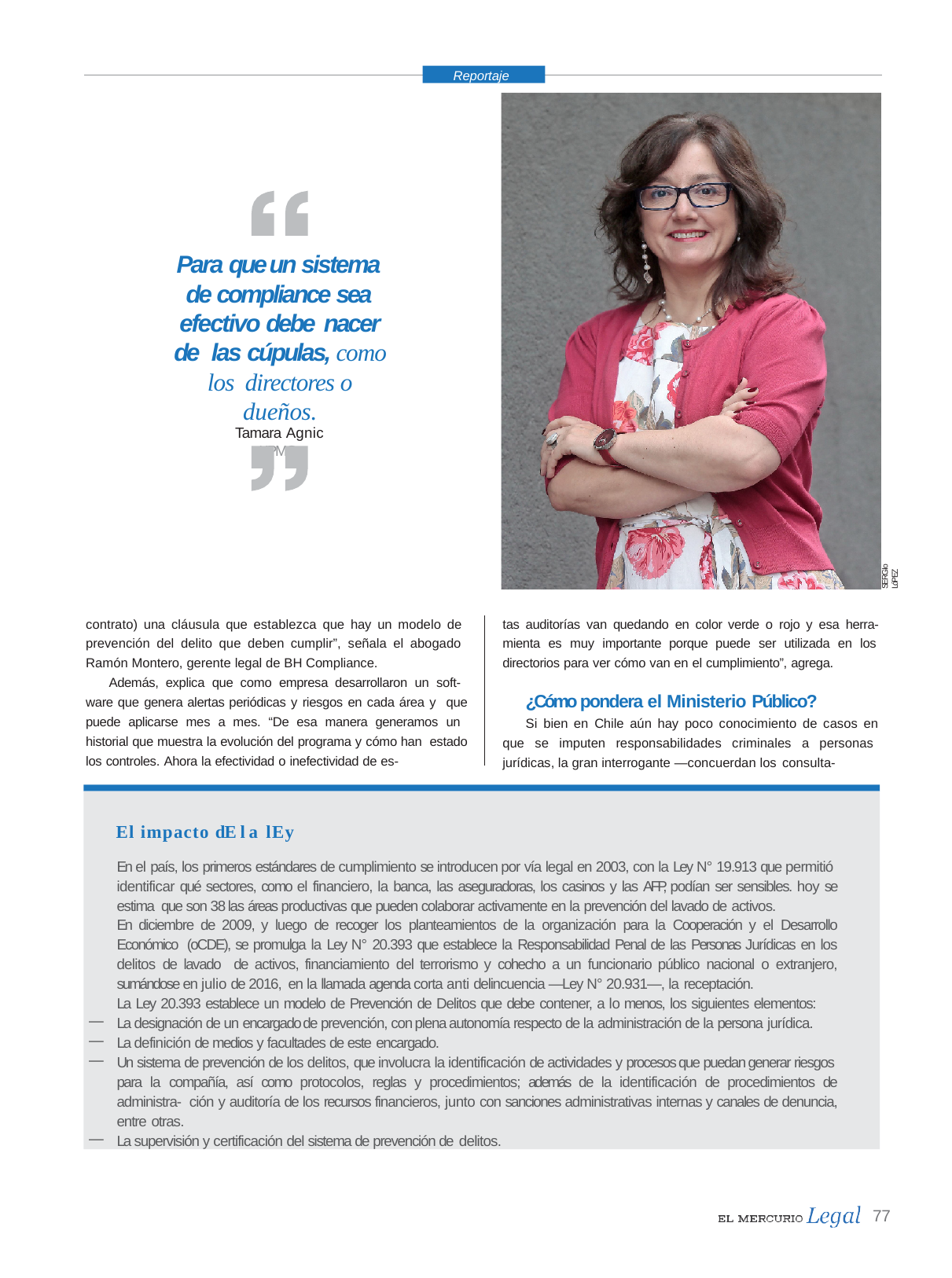

Reportaje

Para que un sistema  de compliance sea  efectivo debe nacer de  las cúpulas, como los  directores o dueños.
Tamara Agnic
KPMG

SERGIo LóPEZ
contrato) una cláusula que establezca que hay un modelo de  prevención del delito que deben cumplir”, señala el abogado  Ramón Montero, gerente legal de BH Compliance.
Además, explica que como empresa desarrollaron un soft-  ware que genera alertas periódicas y riesgos en cada área y  que puede aplicarse mes a mes. “De esa manera generamos un  historial que muestra la evolución del programa y cómo han  estado los controles. Ahora la efectividad o inefectividad de es-
tas auditorías van quedando en color verde o rojo y esa herra-  mienta es muy importante porque puede ser utilizada en los  directorios para ver cómo van en el cumplimiento”, agrega.

¿Cómo pondera el Ministerio Público?
Si bien en Chile aún hay poco conocimiento de casos en  que se imputen responsabilidades criminales a personas  jurídicas, la gran interrogante —concuerdan los consulta-

El impacto dE la lEy
En el país, los primeros estándares de cumplimiento se introducen por vía legal en 2003, con la Ley N° 19.913 que permitió  identificar qué sectores, como el financiero, la banca, las aseguradoras, los casinos y las AFP, podían ser sensibles. hoy se estima  que son 38 las áreas productivas que pueden colaborar activamente en la prevención del lavado de activos.
En diciembre de 2009, y luego de recoger los planteamientos de la organización para la Cooperación y el Desarrollo Económico  (oCDE), se promulga la Ley N° 20.393 que establece la Responsabilidad Penal de las Personas Jurídicas en los delitos de lavado  de activos, financiamiento del terrorismo y cohecho a un funcionario público nacional o extranjero, sumándose en julio de 2016,  en la llamada agenda corta anti delincuencia —Ley N° 20.931—, la receptación.
La Ley 20.393 establece un modelo de Prevención de Delitos que debe contener, a lo menos, los siguientes elementos:
La designación de un encargado de prevención, con plena autonomía respecto de la administración de la persona jurídica.
La definición de medios y facultades de este encargado.
Un sistema de prevención de los delitos, que involucra la identificación de actividades y procesos que puedan generar riesgos  para la compañía, así como protocolos, reglas y procedimientos; además de la identificación de procedimientos de administra-  ción y auditoría de los recursos financieros, junto con sanciones administrativas internas y canales de denuncia, entre otras.
La supervisión y certificación del sistema de prevención de delitos.
77